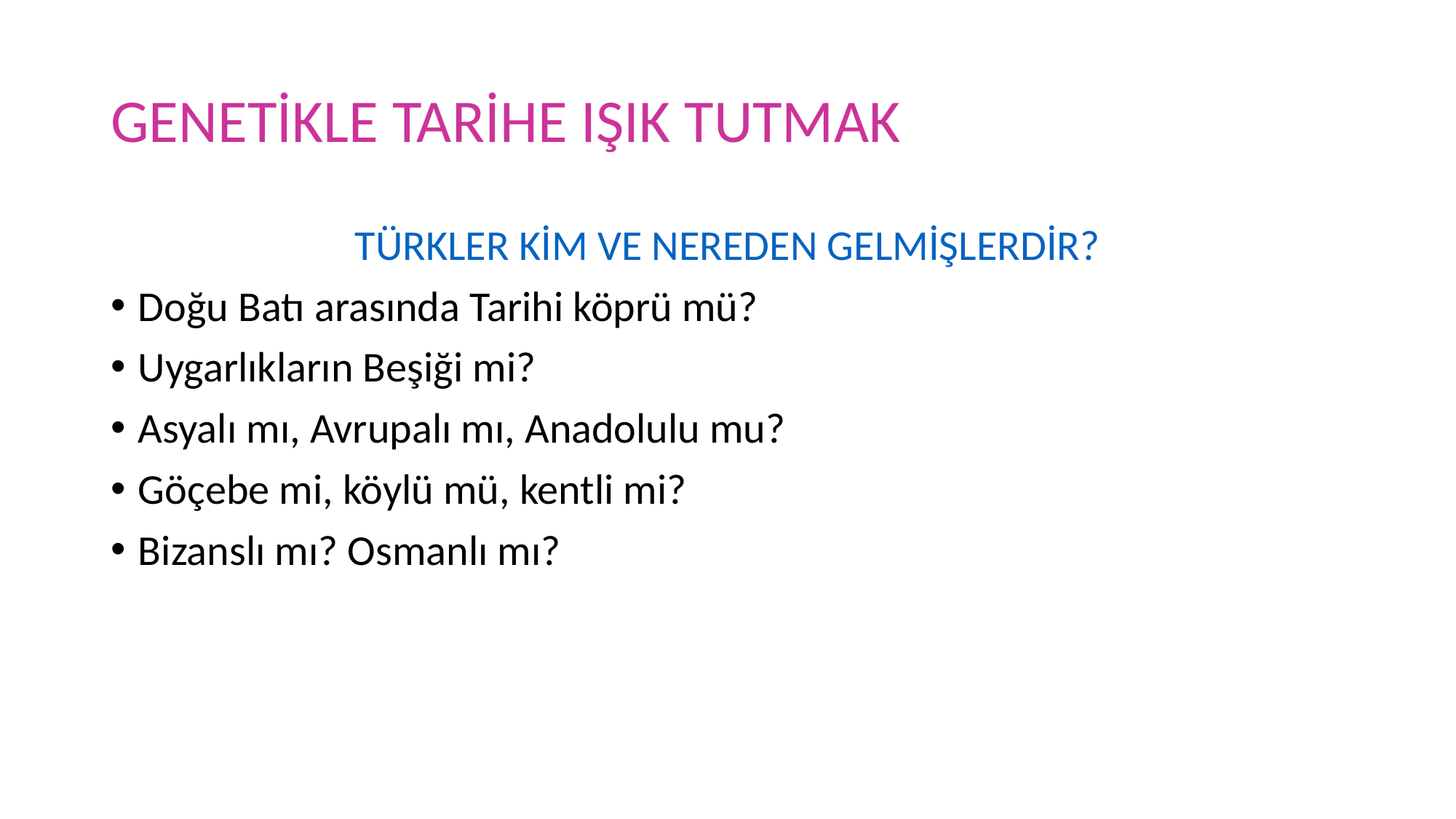

# GENETİKLE TARİHE IŞIK TUTMAK
TÜRKLER KİM VE NEREDEN GELMİŞLERDİR?
Doğu Batı arasında Tarihi köprü mü?
Uygarlıkların Beşiği mi?
Asyalı mı, Avrupalı mı, Anadolulu mu?
Göçebe mi, köylü mü, kentli mi?
Bizanslı mı? Osmanlı mı?